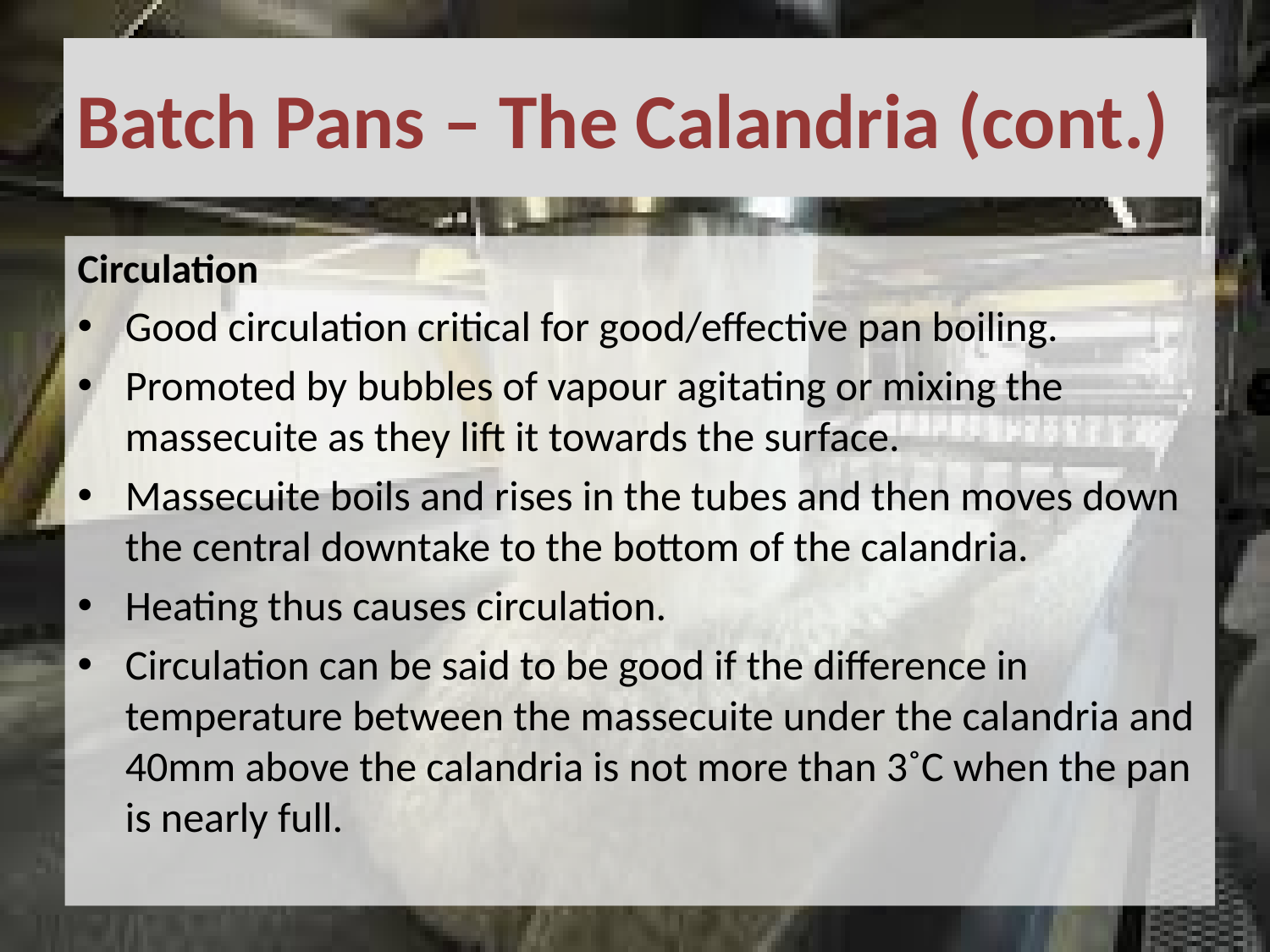

# Batch Pans – The Calandria (cont.)
Circulation
Good circulation critical for good/effective pan boiling.
Promoted by bubbles of vapour agitating or mixing the massecuite as they lift it towards the surface.
Massecuite boils and rises in the tubes and then moves down the central downtake to the bottom of the calandria.
Heating thus causes circulation.
Circulation can be said to be good if the difference in temperature between the massecuite under the calandria and 40mm above the calandria is not more than 3˚C when the pan is nearly full.